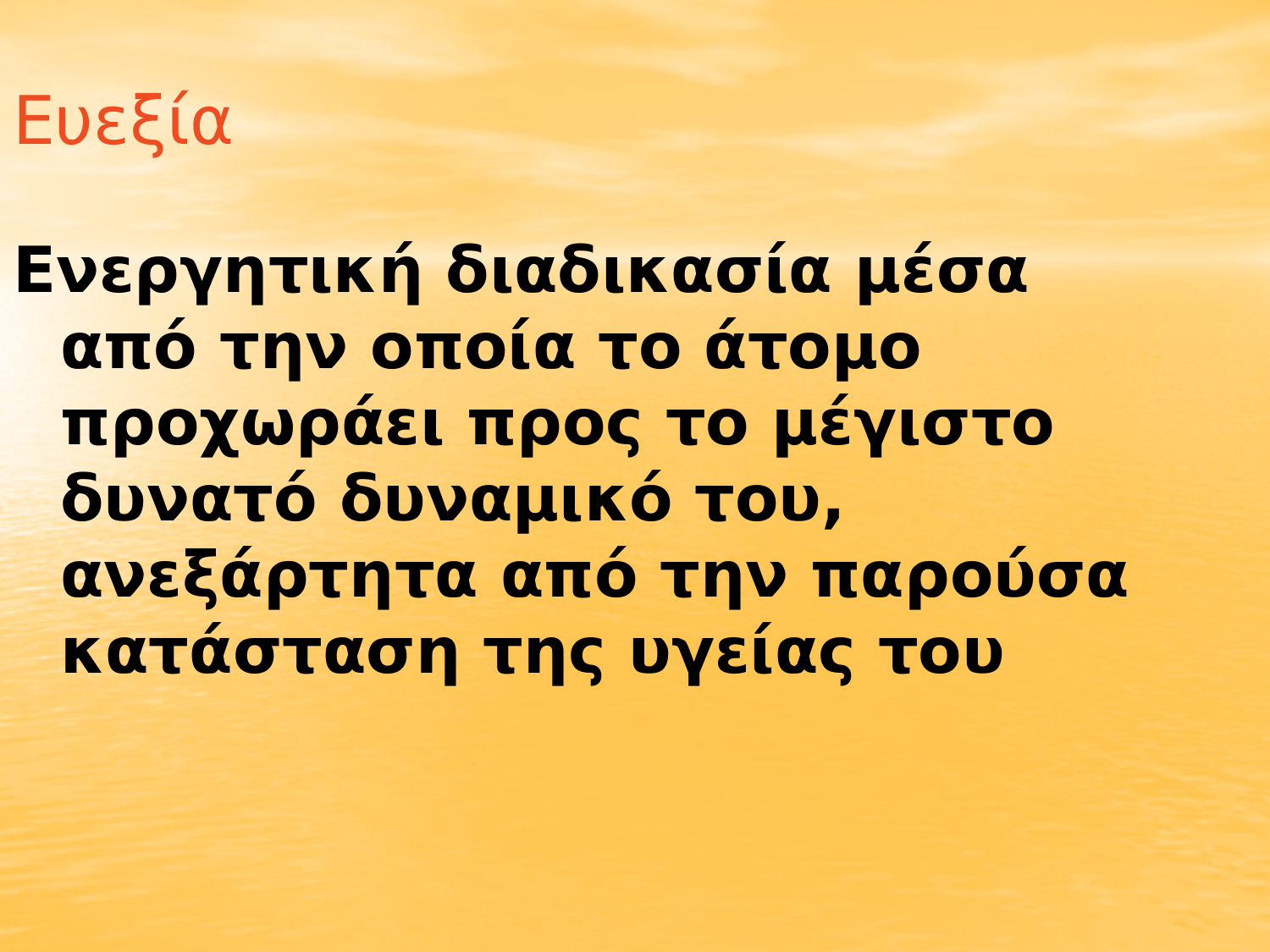

Ευεξία
Ενεργητική διαδικασία μέσα από την οποία το άτομο προχωράει προς το μέγιστο δυνατό δυναμικό του, ανεξάρτητα από την παρούσα κατάσταση της υγείας του